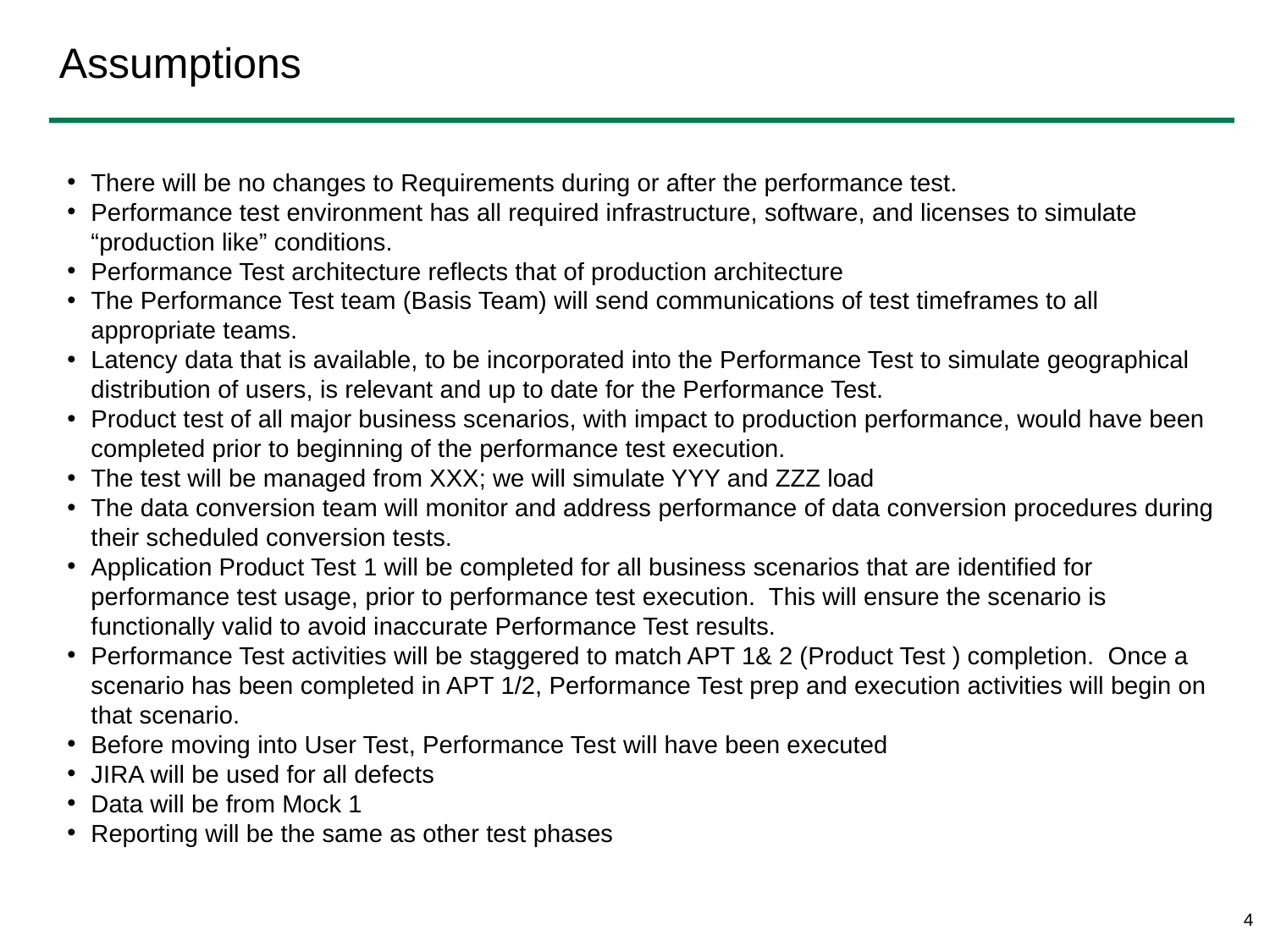

# Assumptions
There will be no changes to Requirements during or after the performance test.
Performance test environment has all required infrastructure, software, and licenses to simulate “production like” conditions.
Performance Test architecture reflects that of production architecture
The Performance Test team (Basis Team) will send communications of test timeframes to all appropriate teams.
Latency data that is available, to be incorporated into the Performance Test to simulate geographical distribution of users, is relevant and up to date for the Performance Test.
Product test of all major business scenarios, with impact to production performance, would have been completed prior to beginning of the performance test execution.
The test will be managed from XXX; we will simulate YYY and ZZZ load
The data conversion team will monitor and address performance of data conversion procedures during their scheduled conversion tests.
Application Product Test 1 will be completed for all business scenarios that are identified for performance test usage, prior to performance test execution.  This will ensure the scenario is functionally valid to avoid inaccurate Performance Test results.
Performance Test activities will be staggered to match APT 1& 2 (Product Test ) completion.  Once a scenario has been completed in APT 1/2, Performance Test prep and execution activities will begin on that scenario.
Before moving into User Test, Performance Test will have been executed
JIRA will be used for all defects
Data will be from Mock 1
Reporting will be the same as other test phases
4